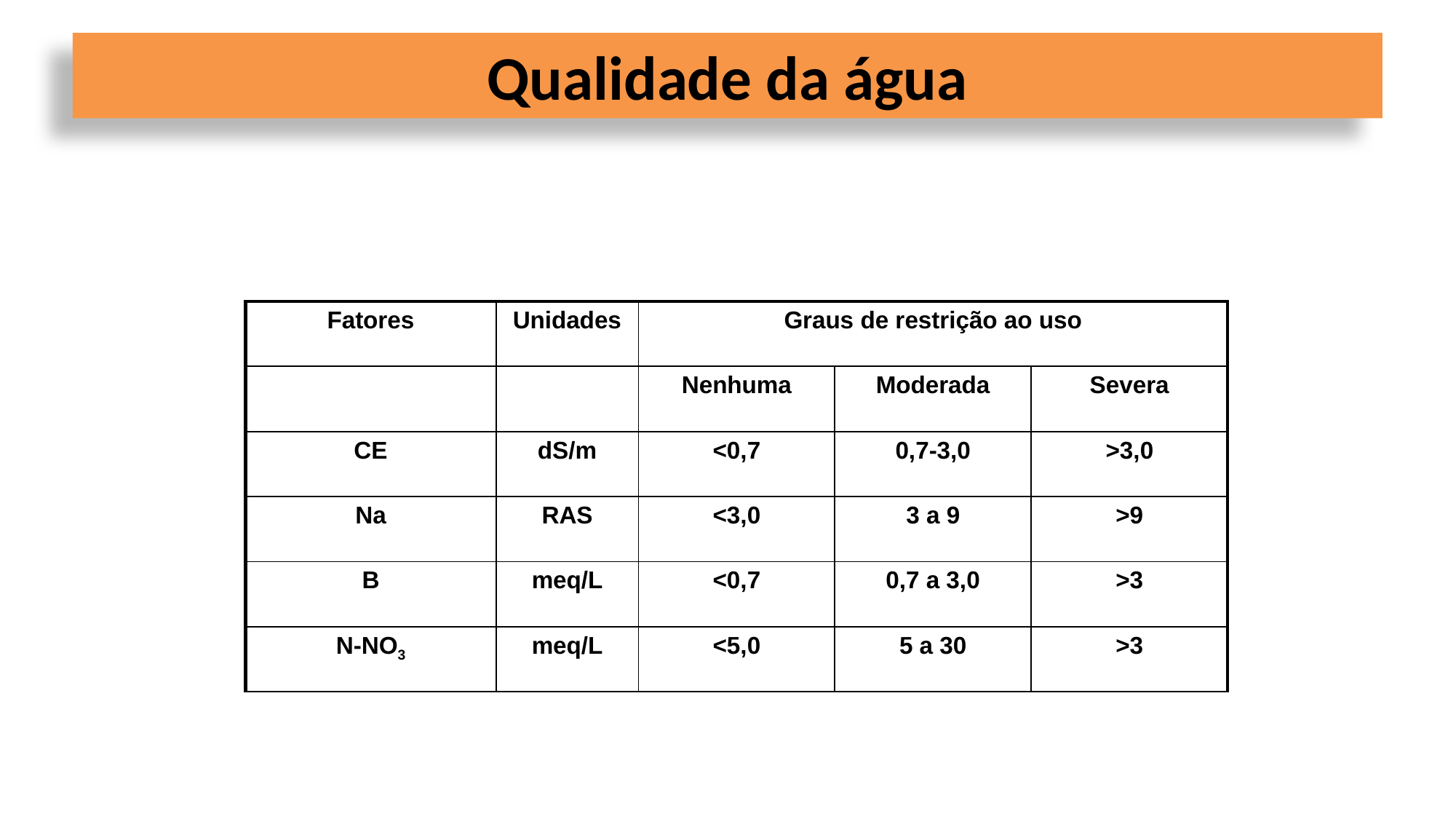

# Qualidade da água
| Fatores | Unidades | Graus de restrição ao uso |  |  |
| --- | --- | --- | --- | --- |
|  |  | Nenhuma | Moderada | Severa |
| CE | dS/m | <0,7 | 0,7-3,0 | >3,0 |
| Na | RAS | <3,0 | 3 a 9 | >9 |
| B | meq/L | <0,7 | 0,7 a 3,0 | >3 |
| N-NO3 | meq/L | <5,0 | 5 a 30 | >3 |